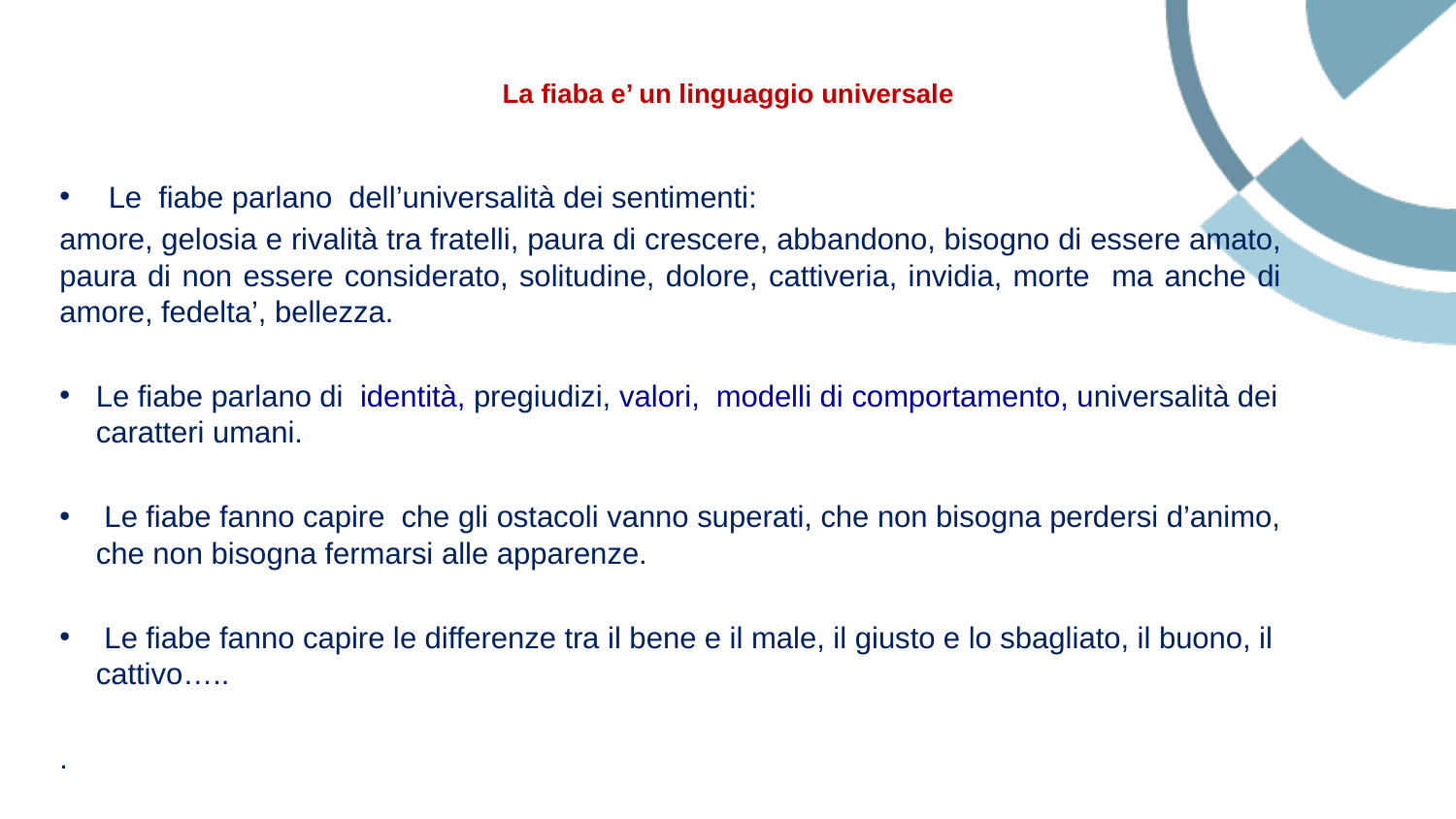

# La fiaba e’ un linguaggio universale

Le  fiabe parlano  dell’universalità dei sentimenti:
amore, gelosia e rivalità tra fratelli, paura di crescere, abbandono, bisogno di essere amato, paura di non essere considerato, solitudine, dolore, cattiveria, invidia, morte  ma anche di amore, fedelta’, bellezza.

Le fiabe parlano di  identità, pregiudizi, valori,  modelli di comportamento, universalità dei caratteri umani.

 Le fiabe fanno capire  che gli ostacoli vanno superati, che non bisogna perdersi d’animo, che non bisogna fermarsi alle apparenze.

 Le fiabe fanno capire le differenze tra il bene e il male, il giusto e lo sbagliato, il buono, il cattivo…..

.